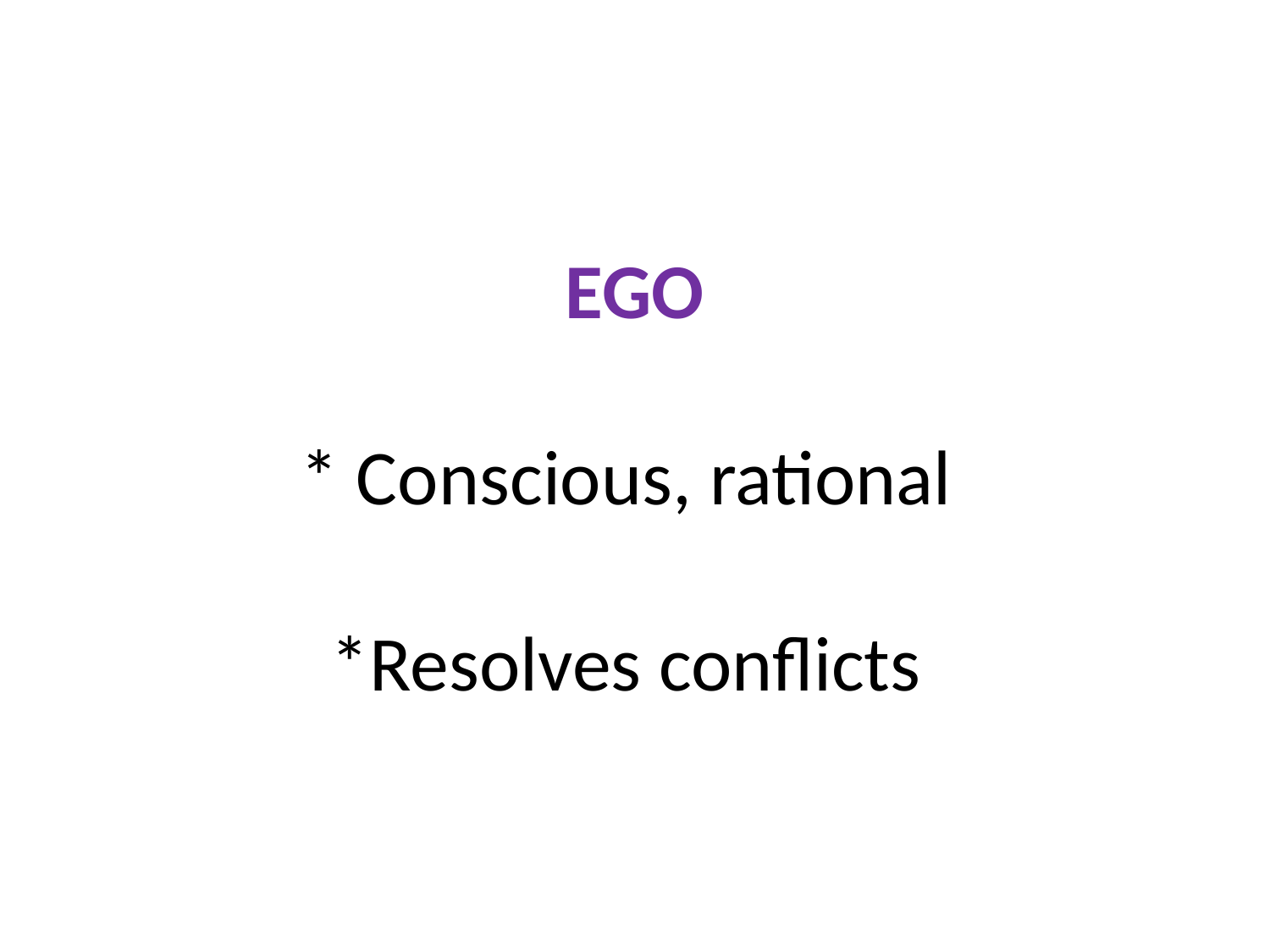

# EGO * Conscious, rational *Resolves conflicts